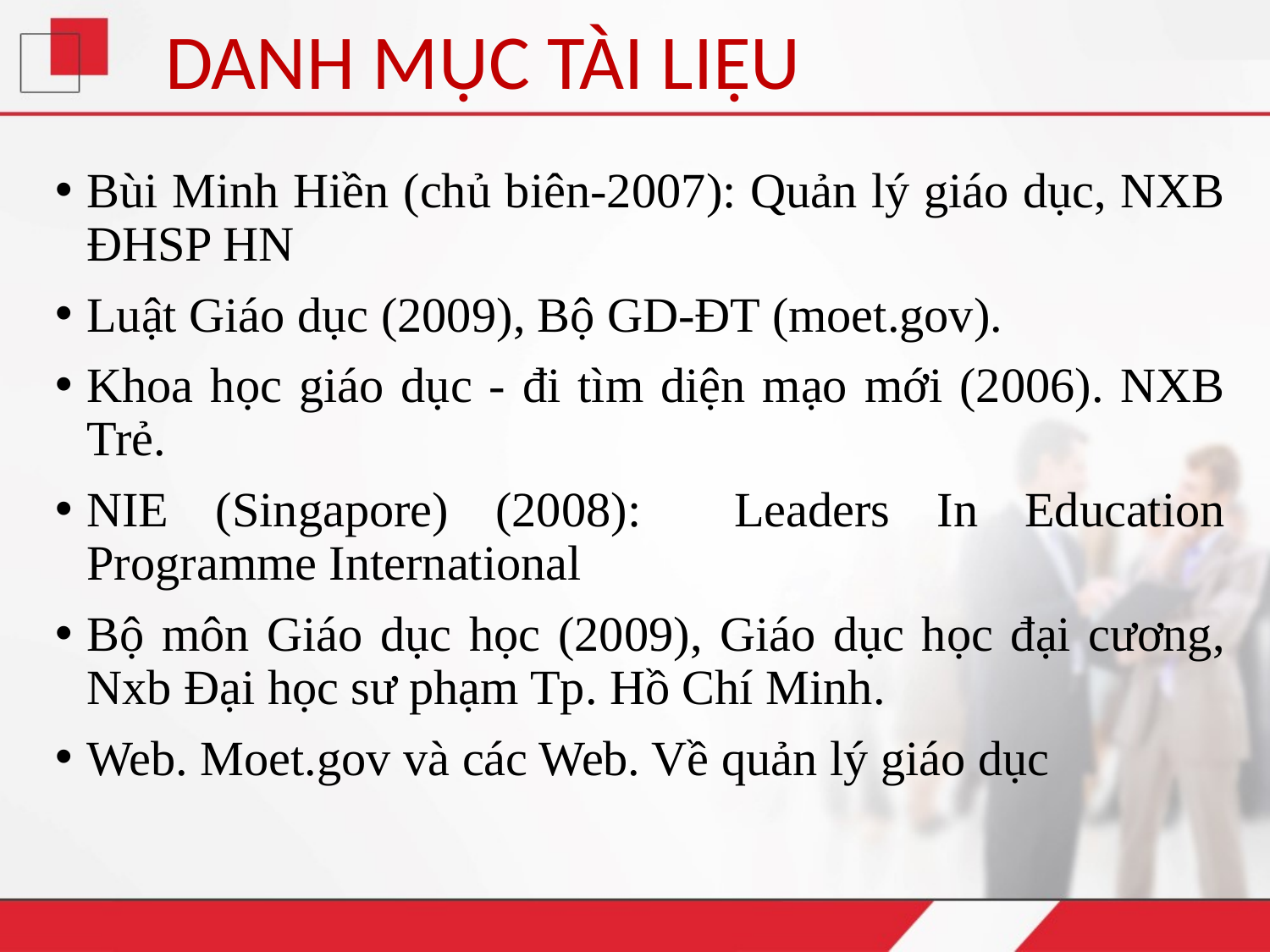

DANH MỤC TÀI LIỆU
Bùi Minh Hiền (chủ biên-2007): Quản lý giáo dục, NXB ĐHSP HN
Luật Giáo dục (2009), Bộ GD-ĐT (moet.gov).
Khoa học giáo dục - đi tìm diện mạo mới (2006). NXB Trẻ.
NIE (Singapore) (2008):  Leaders In Education Programme International
Bộ môn Giáo dục học (2009), Giáo dục học đại cương, Nxb Đại học sư phạm Tp. Hồ Chí Minh.
Web. Moet.gov và các Web. Về quản lý giáo dục